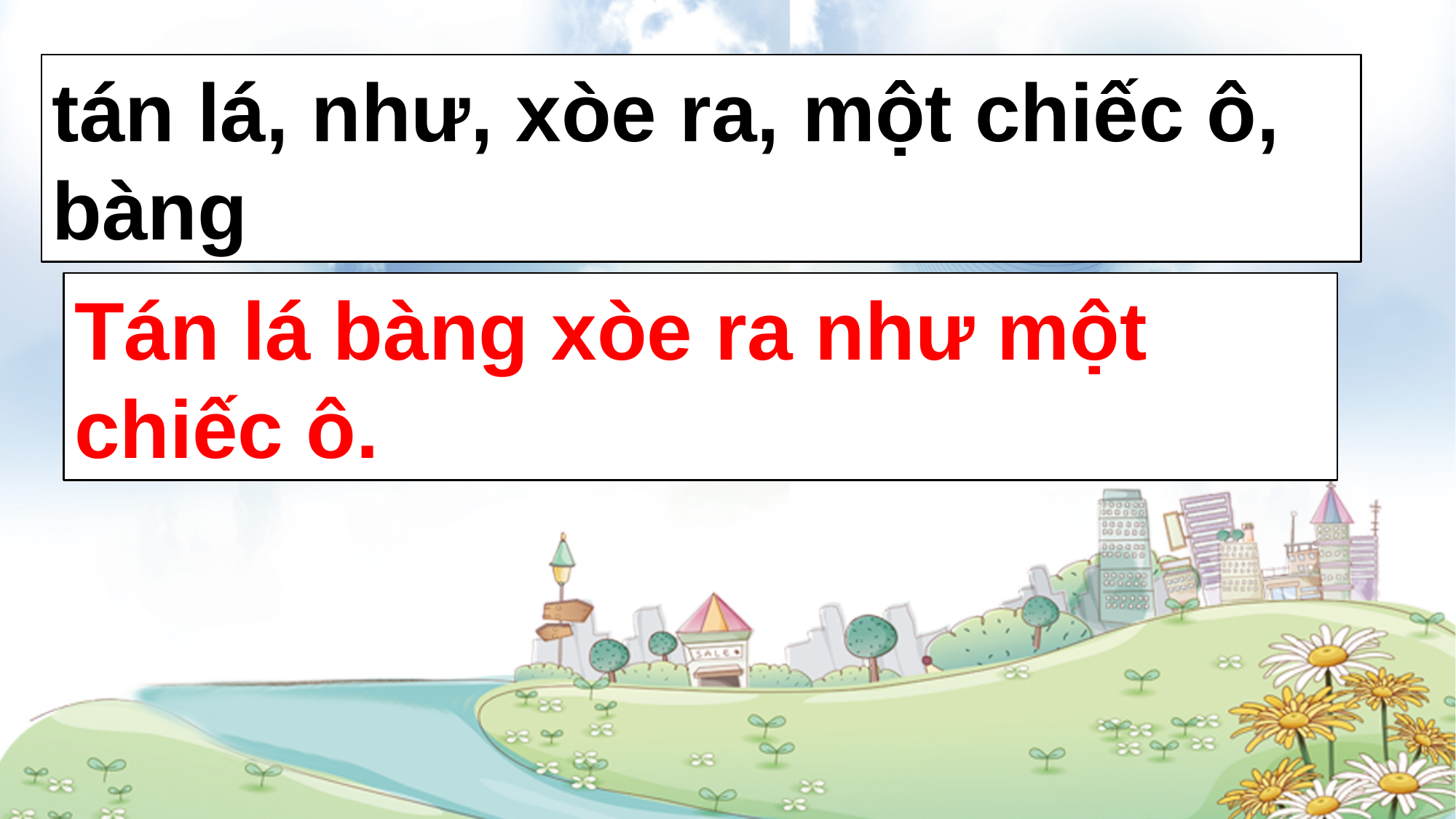

tán lá, như, xòe ra, một chiếc ô, bàng
Tán lá bàng xòe ra như một chiếc ô.